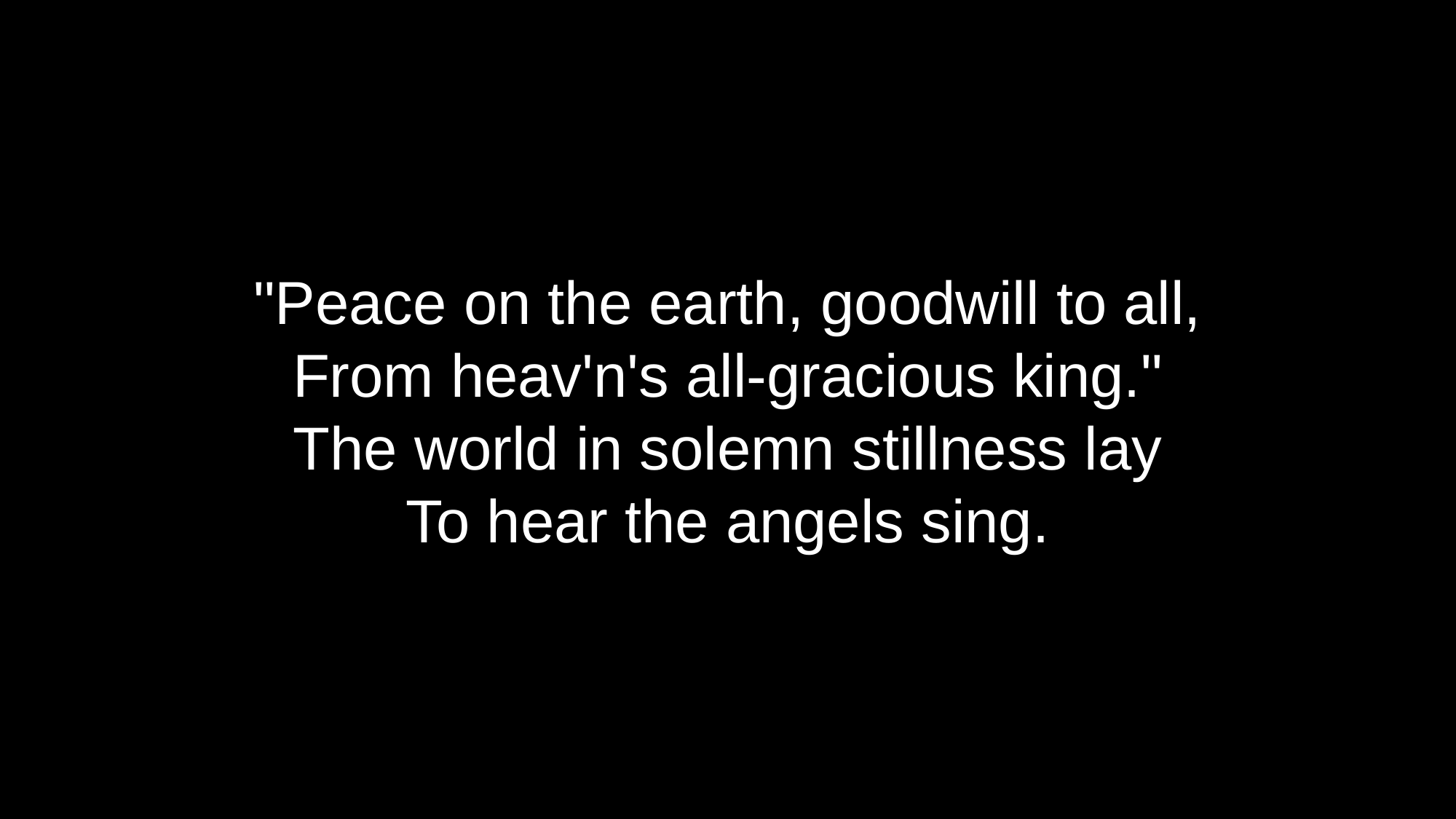

"Peace on the earth, goodwill to all,
From heav'n's all-gracious king."
The world in solemn stillness lay
To hear the angels sing.